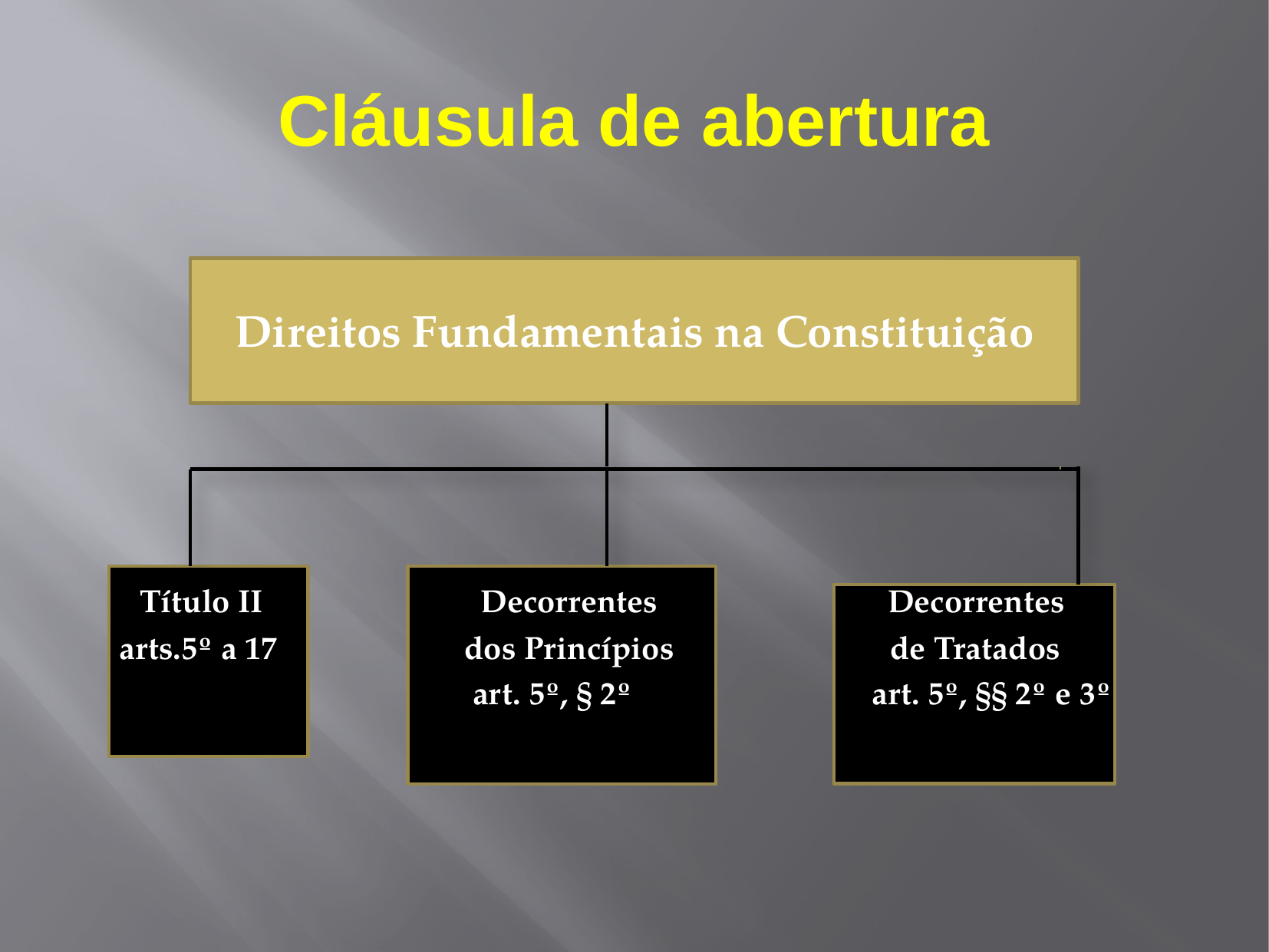

# Cláusula de abertura

	  Direitos Fundamentais na Constituição

    Título II		     Decorrentes	                           Decorrentes
   arts.5º a 17		   dos Princípios	             de Tratados
			    art. 5º, § 2º	                         art. 5º, §§ 2º e 3º